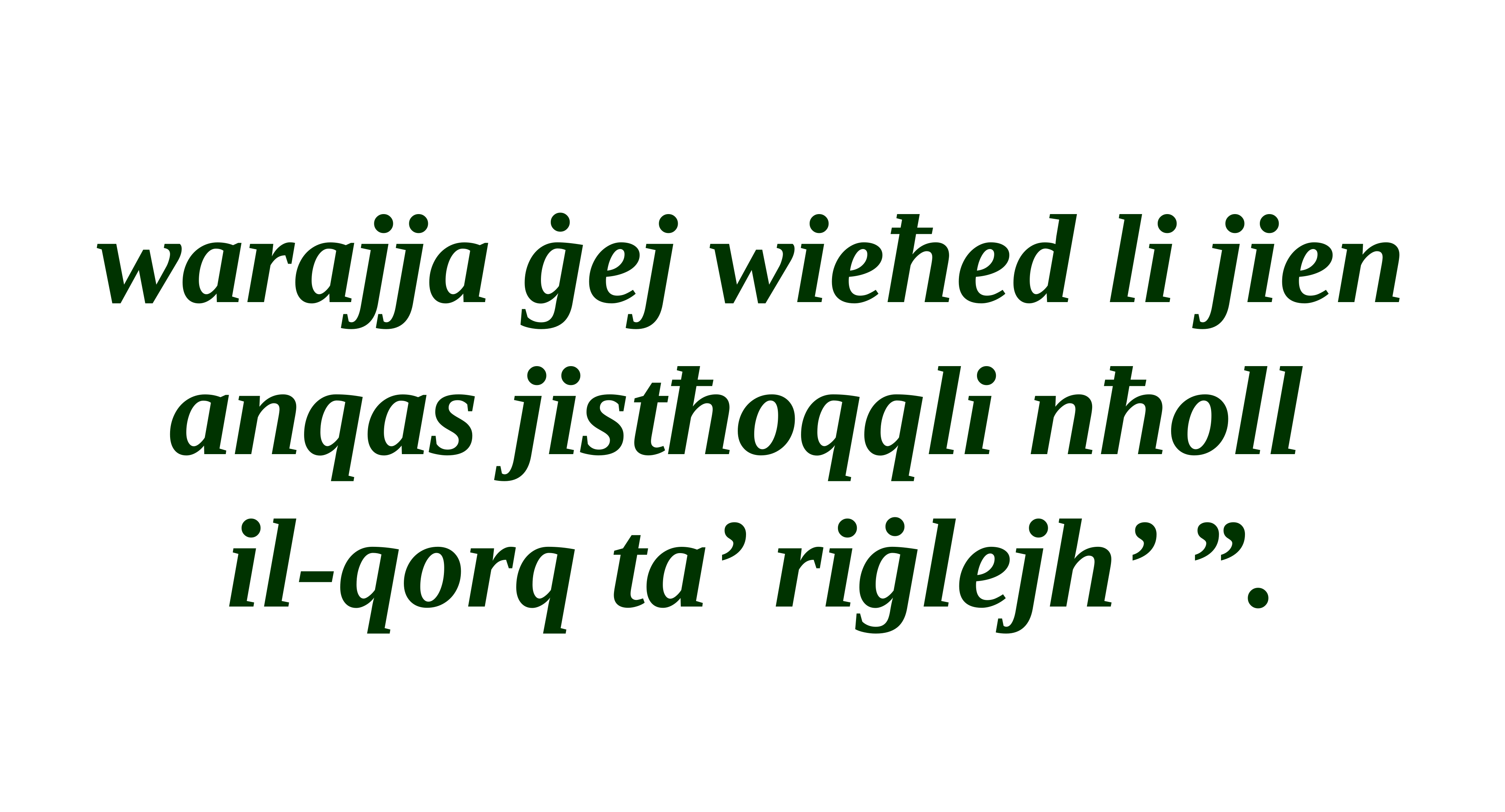

warajja ġej wieħed li jien anqas jistħoqqli nħoll
il-qorq ta’ riġlejh’ ”.